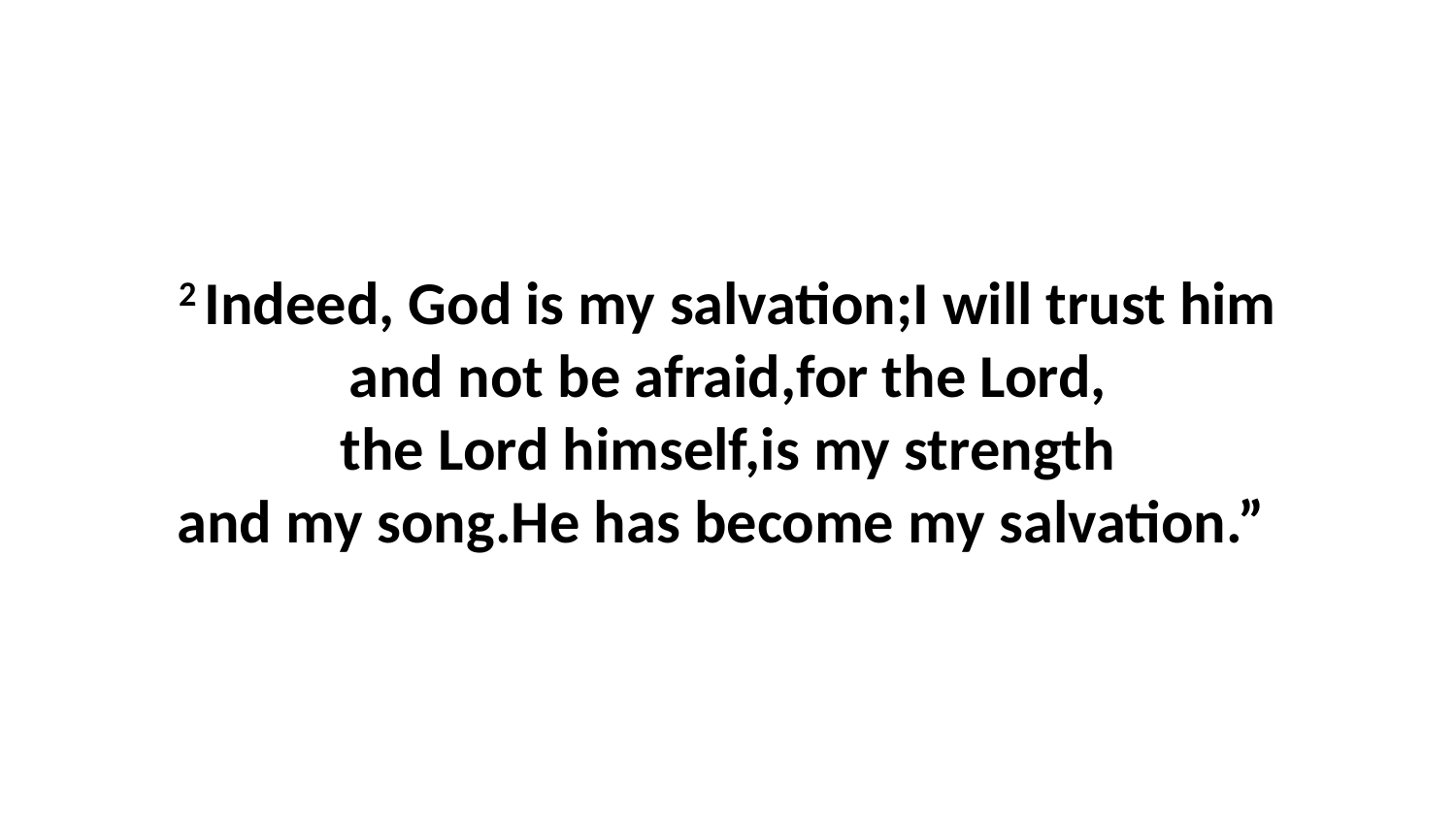

2 Indeed, God is my salvation;I will trust him and not be afraid,for the Lord, the Lord himself,is my strength and my song.He has become my salvation.”